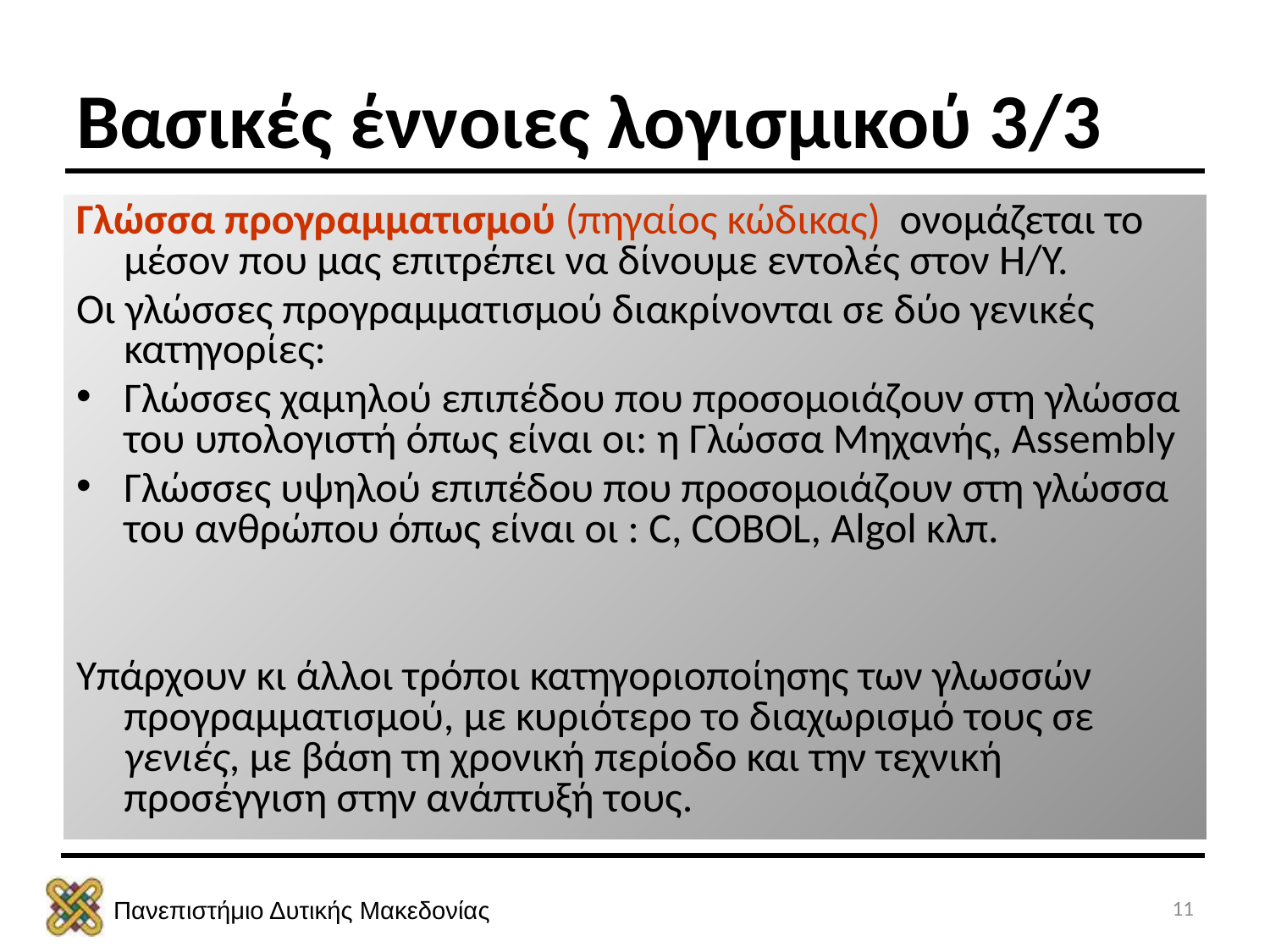

Γλώσσα προγραμματισμού (πηγαίος κώδικας)  ονομάζεται το μέσον που μας επιτρέπει να δίνουμε εντολές στον Η/Υ.
Οι γλώσσες προγραμματισμού διακρίνονται σε δύο γενικές κατηγορίες:
Γλώσσες χαμηλού επιπέδου που προσομοιάζουν στη γλώσσα του υπολογιστή όπως είναι οι: η Γλώσσα Μηχανής, Assembly
Γλώσσες υψηλού επιπέδου που προσομοιάζουν στη γλώσσα του ανθρώπου όπως είναι οι : C, COBOL, Algol κλπ.

Υπάρχουν κι άλλοι τρόποι κατηγοριοποίησης των γλωσσών προγραμματισμού, με κυριότερο το διαχωρισμό τους σε γενιές, με βάση τη χρονική περίοδο και την τεχνική προσέγγιση στην ανάπτυξή τους.
Βασικές έννοιες λογισμικού 3/3
11